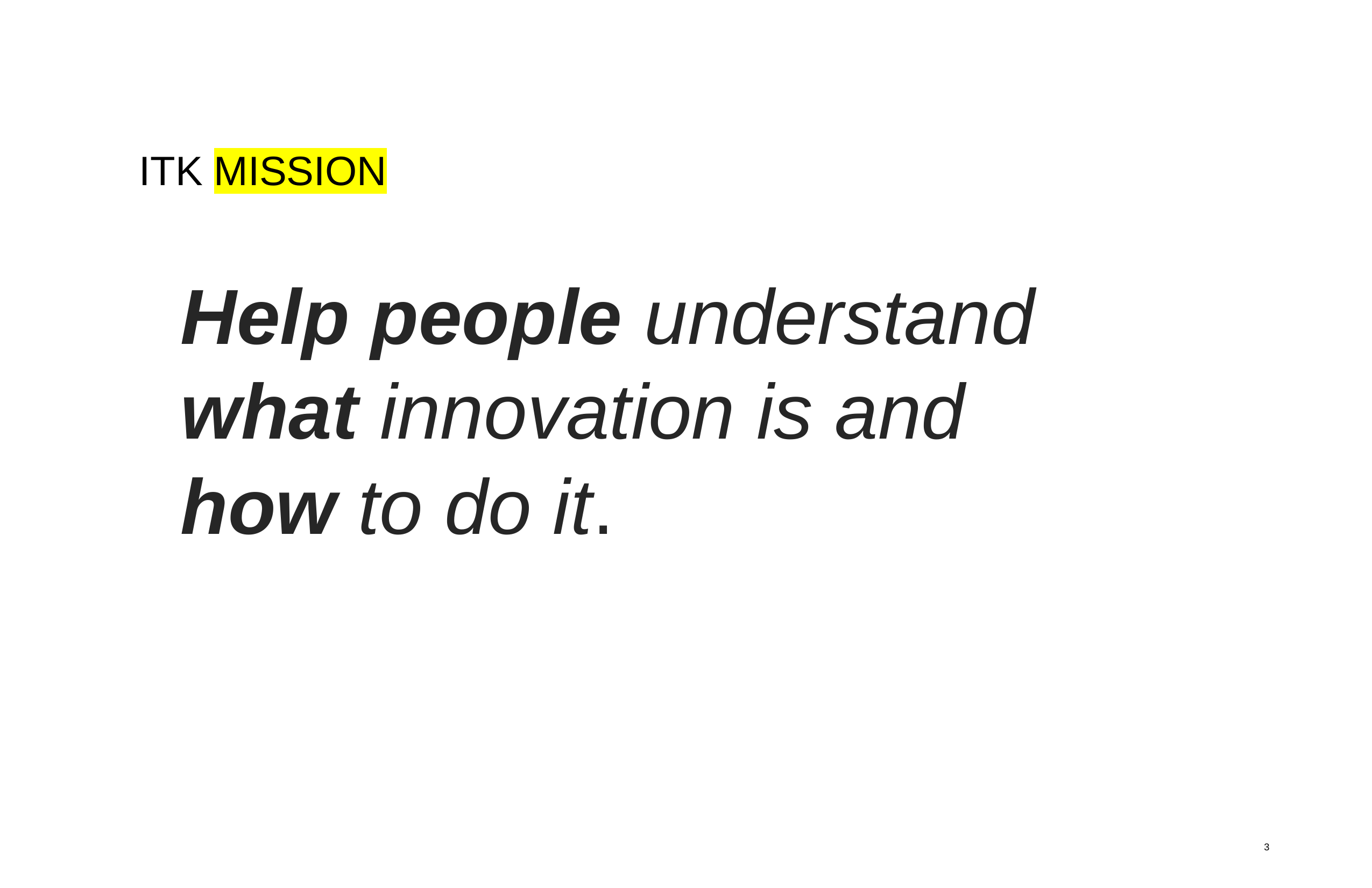

# ITK MISSION
Help people understand
what innovation is and
how to do it.
3